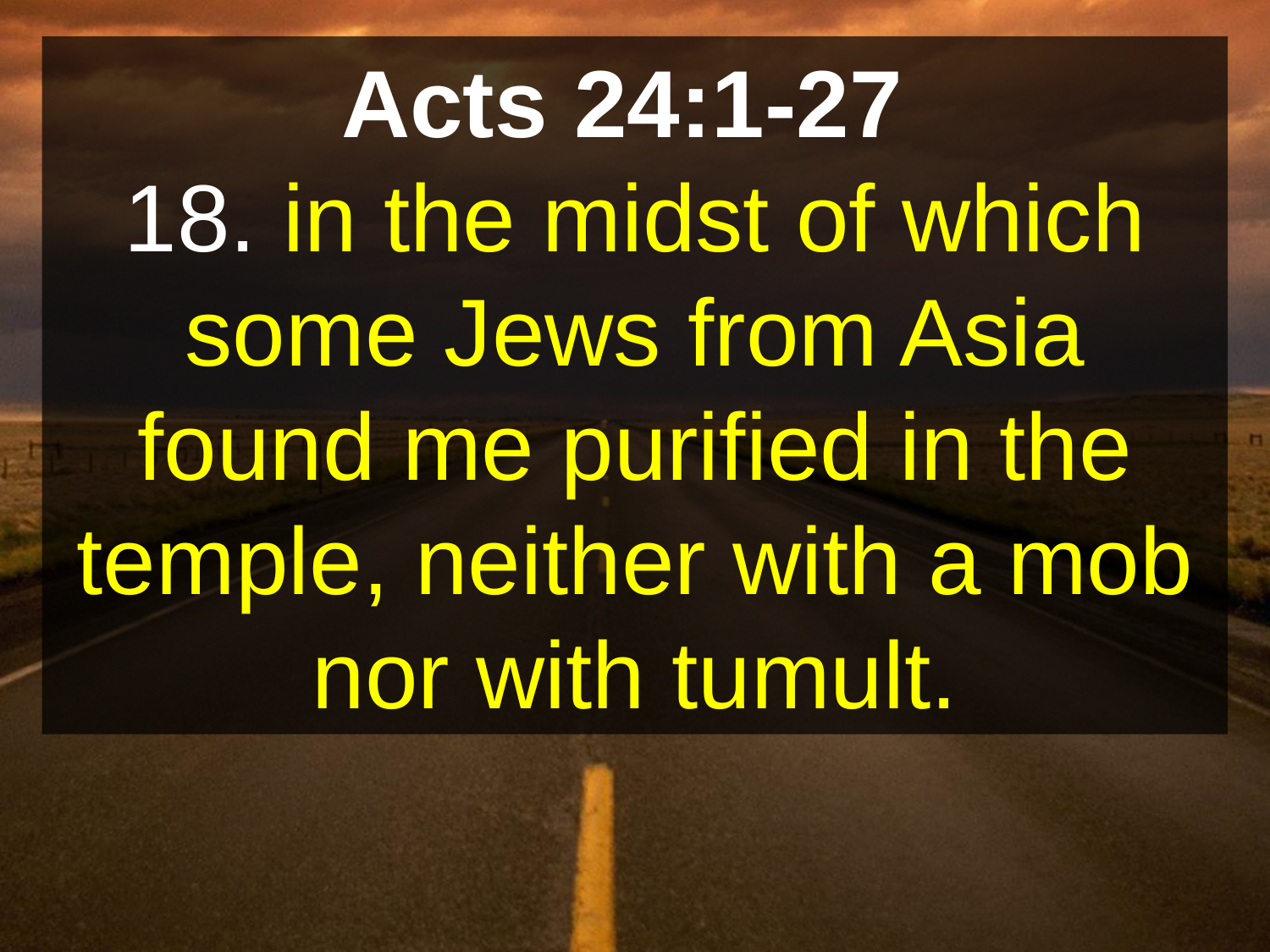

Acts 24:1-27
18. in the midst of which some Jews from Asia found me purified in the temple, neither with a mob nor with tumult.